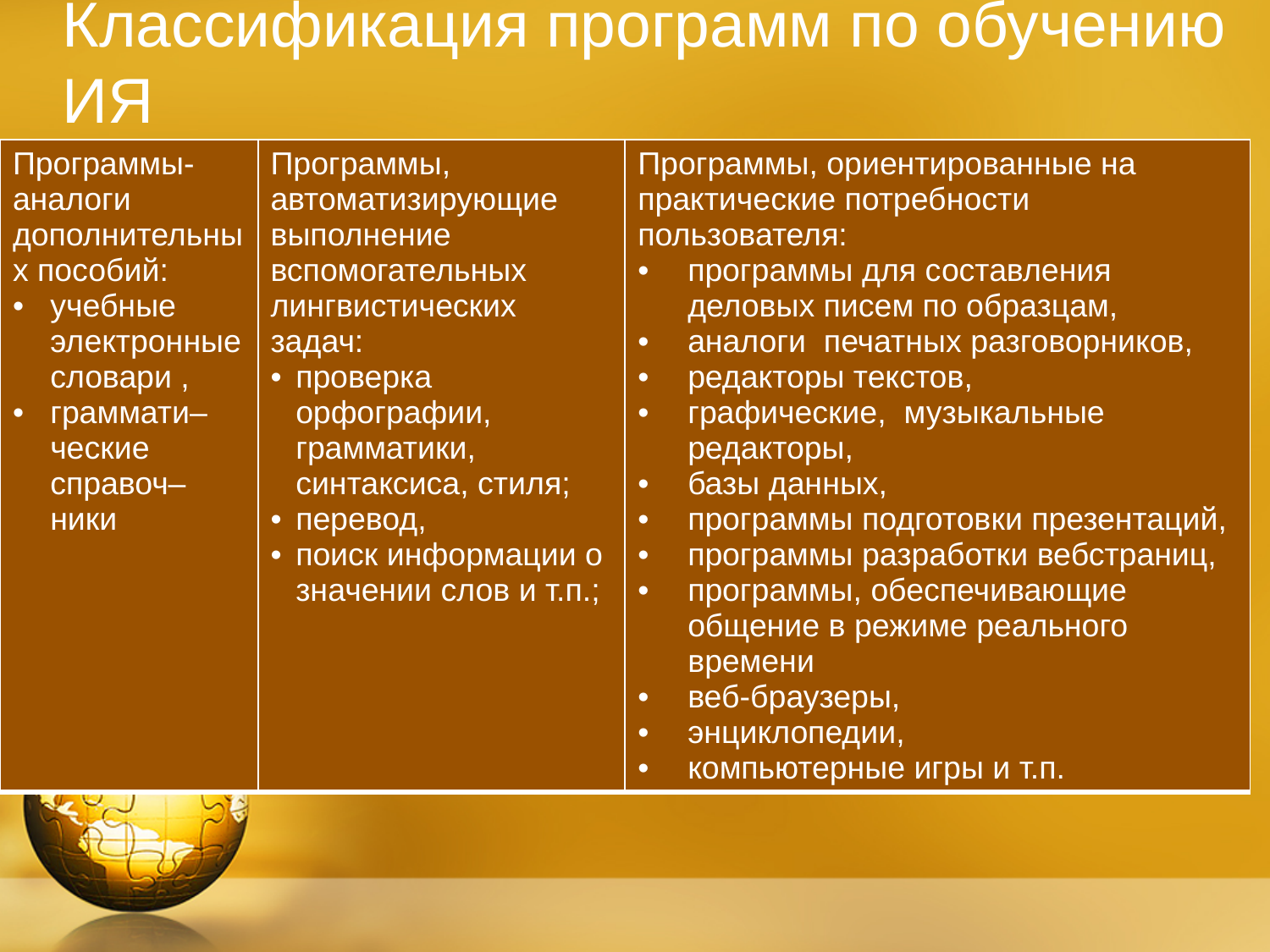

# Классификация программ по обучению ИЯ
| Программы-аналоги дополнительных пособий: учебные электронные словари , граммати–ческие справоч–ники | Программы, автоматизирующие выполнение вспомогательных лингвистических задач: проверка орфографии, грамматики, синтаксиса, стиля; перевод, поиск информации о значении слов и т.п.; | Программы, ориентированные на практические потребности пользователя: программы для составления деловых писем по образцам, аналоги печатных разговорников, редакторы текстов, графические, музыкальные редакторы, базы данных, программы подготовки презентаций, программы разработки вебстраниц, программы, обеспечивающие общение в режиме реального времени веб-браузеры, энциклопедии, компьютерные игры и т.п. |
| --- | --- | --- |